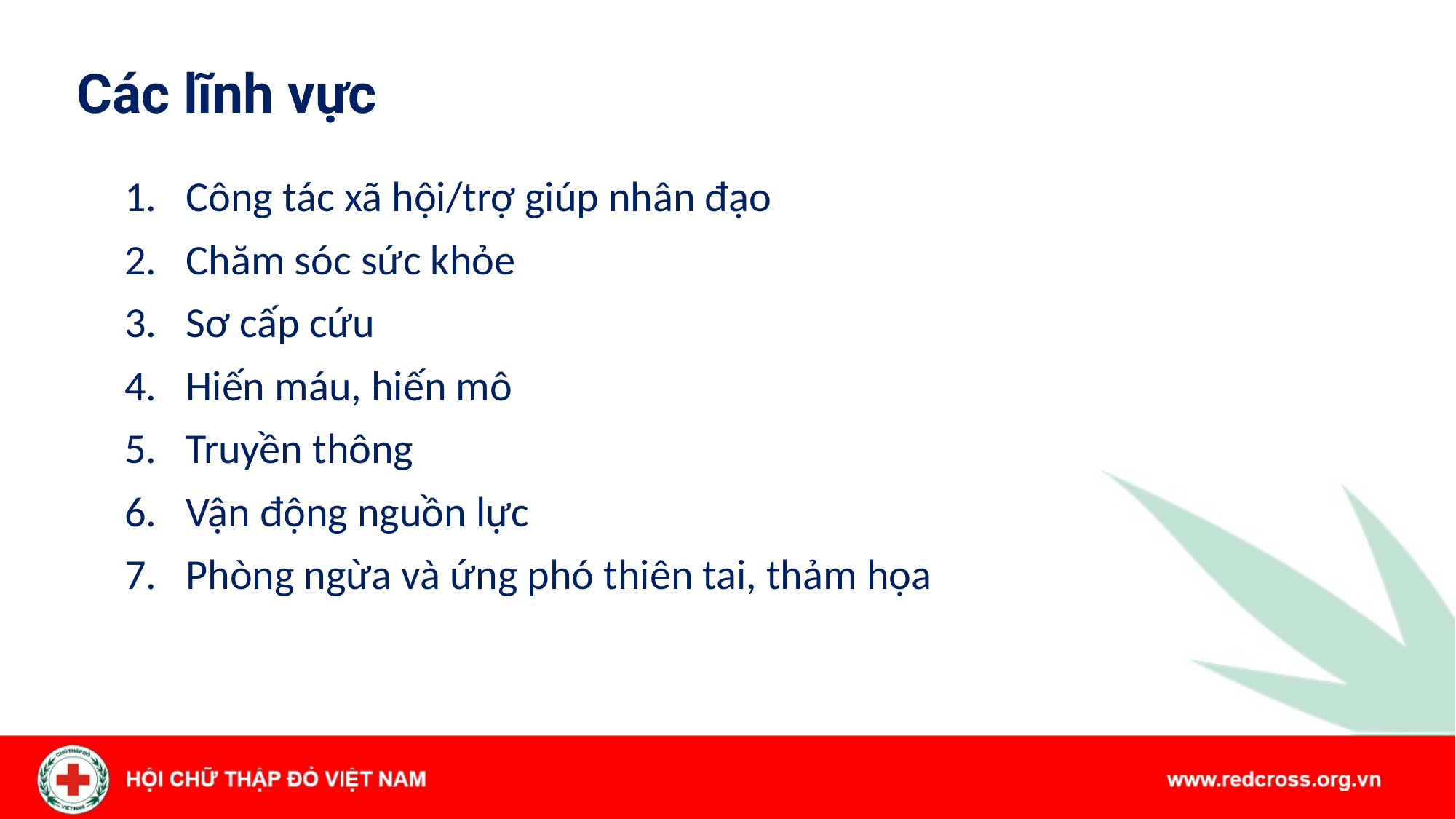

# Các lĩnh vực
Công tác xã hội/trợ giúp nhân đạo
Chăm sóc sức khỏe
Sơ cấp cứu
Hiến máu, hiến mô
Truyền thông
Vận động nguồn lực
Phòng ngừa và ứng phó thiên tai, thảm họa